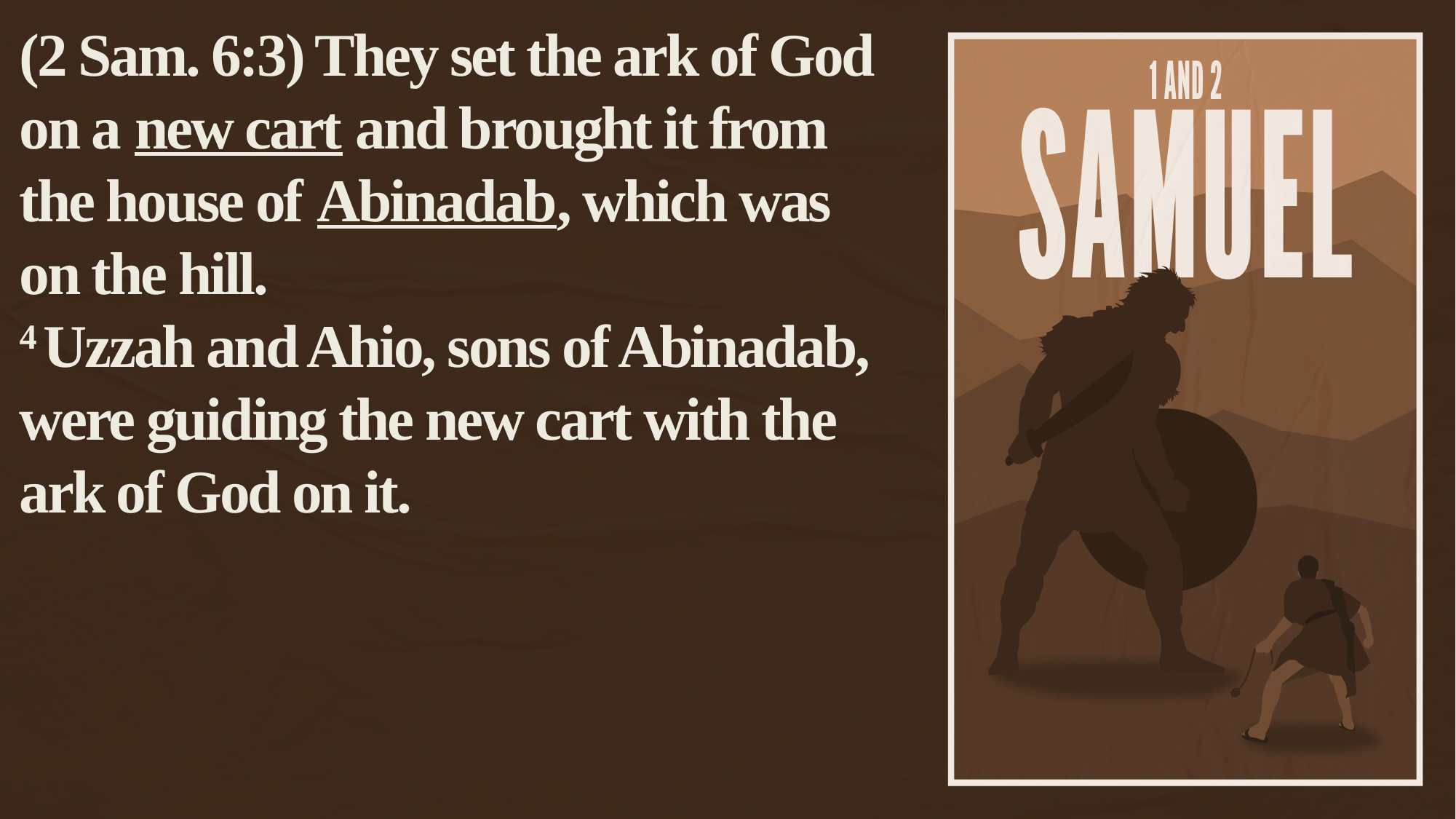

(2 Sam. 6:3) They set the ark of God on a new cart and brought it from the house of Abinadab, which was on the hill.
4 Uzzah and Ahio, sons of Abinadab, were guiding the new cart with the ark of God on it.